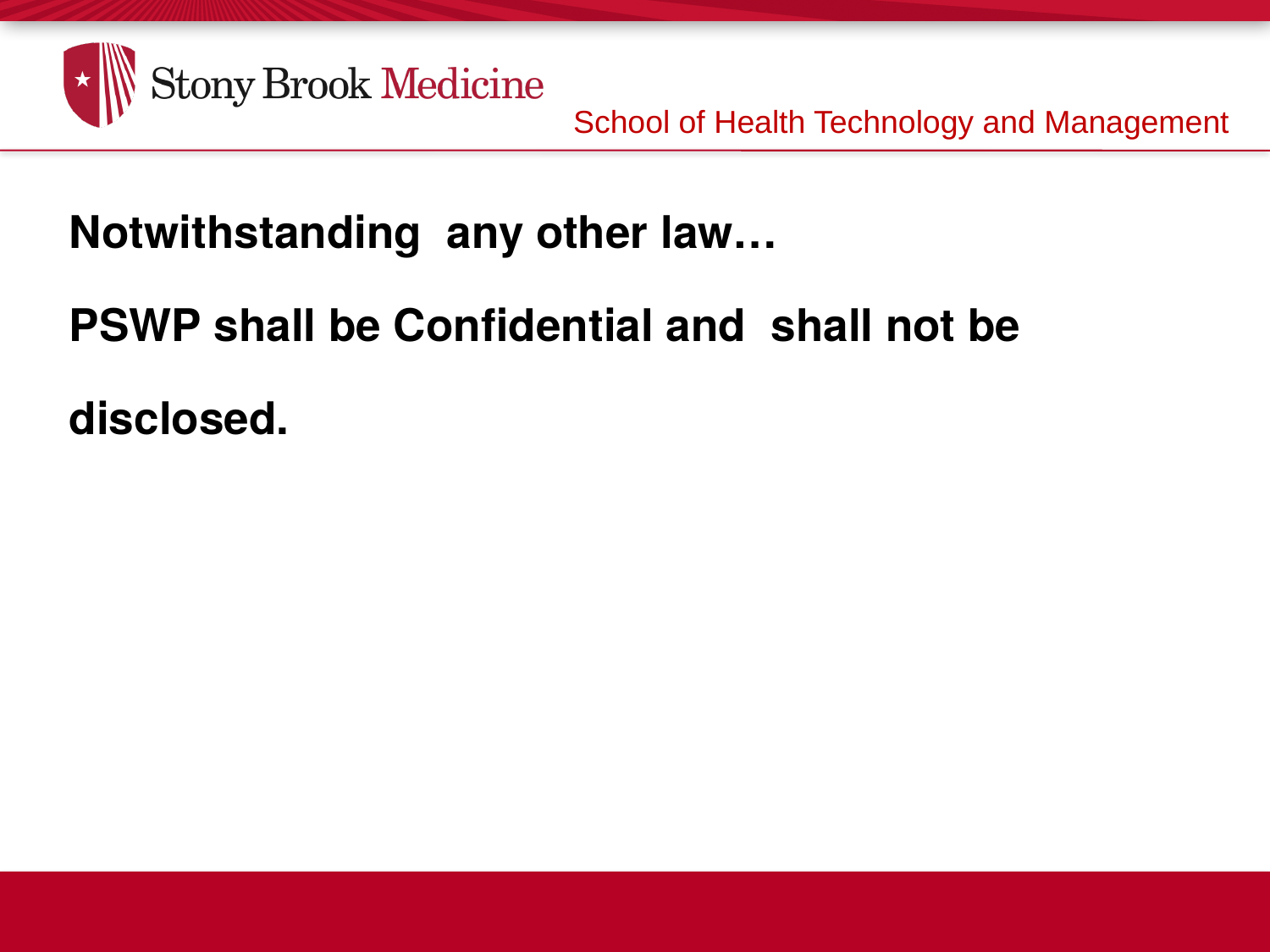

School of Health Technology and Management
# Notwithstanding  any other law… PSWP shall be Confidential and  shall not be disclosed.